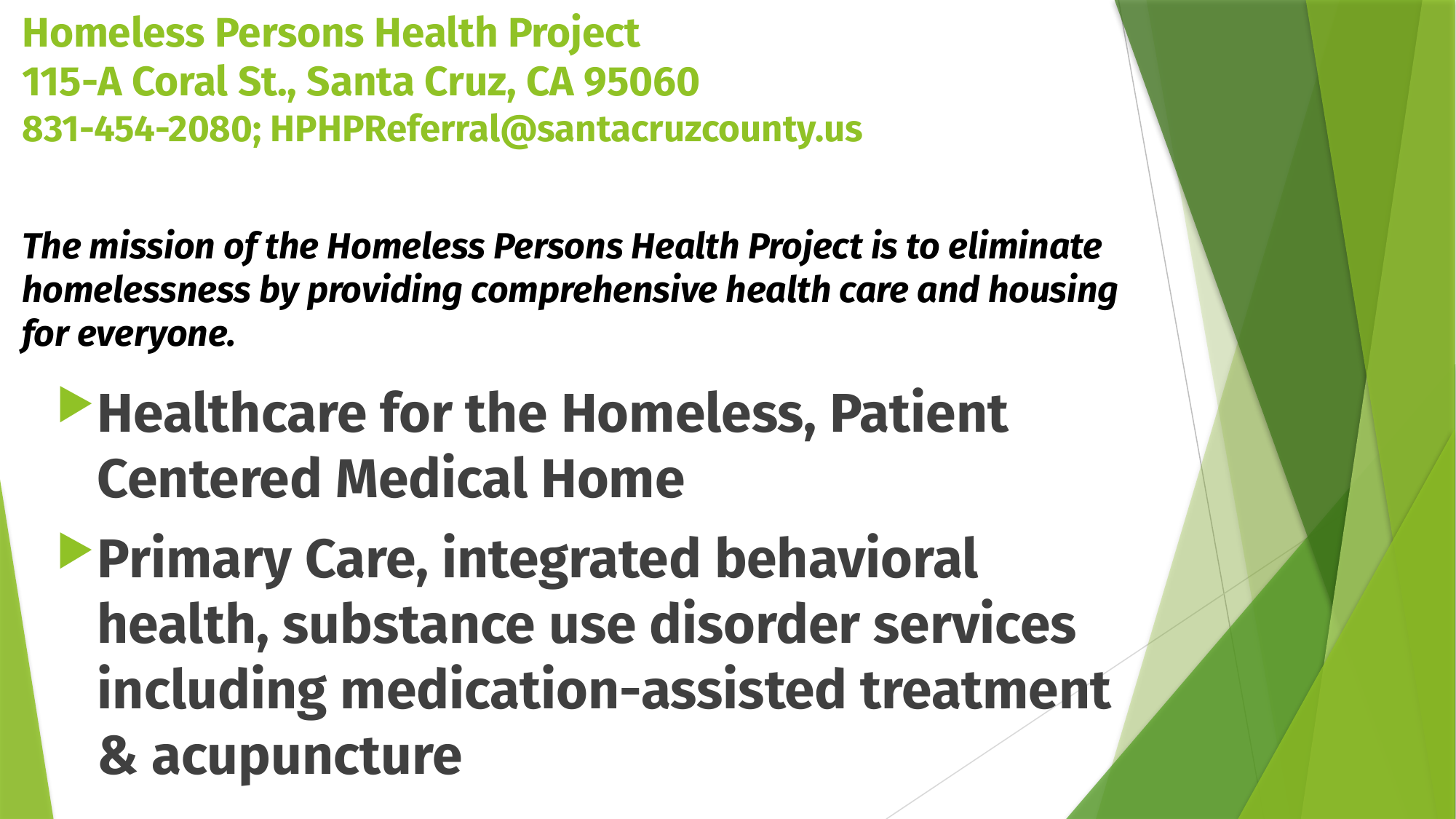

# Homeless Persons Health Project 115-A Coral St., Santa Cruz, CA 95060 831-454-2080; HPHPReferral@santacruzcounty.us
The mission of the Homeless Persons Health Project is to eliminate homelessness by providing comprehensive health care and housing for everyone.
Healthcare for the Homeless, Patient Centered Medical Home
Primary Care, integrated behavioral health, substance use disorder services including medication-assisted treatment & acupuncture